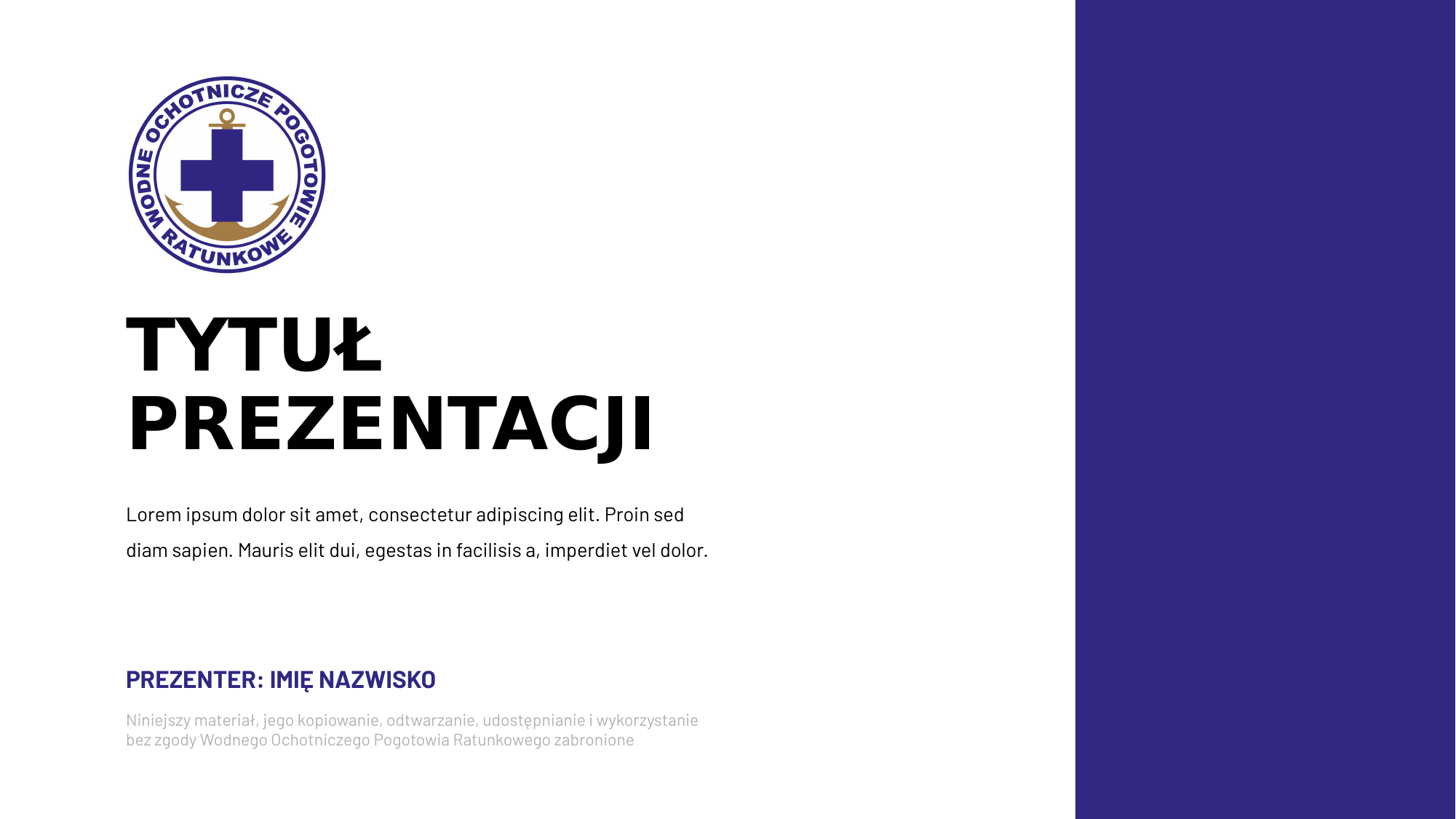

# TYTUŁ PREZENTACJI
Lorem ipsum dolor sit amet, consectetur adipiscing elit. Proin sed diam sapien. Mauris elit dui, egestas in facilisis a, imperdiet vel dolor.
PREZENTER: IMIĘ NAZWISKO